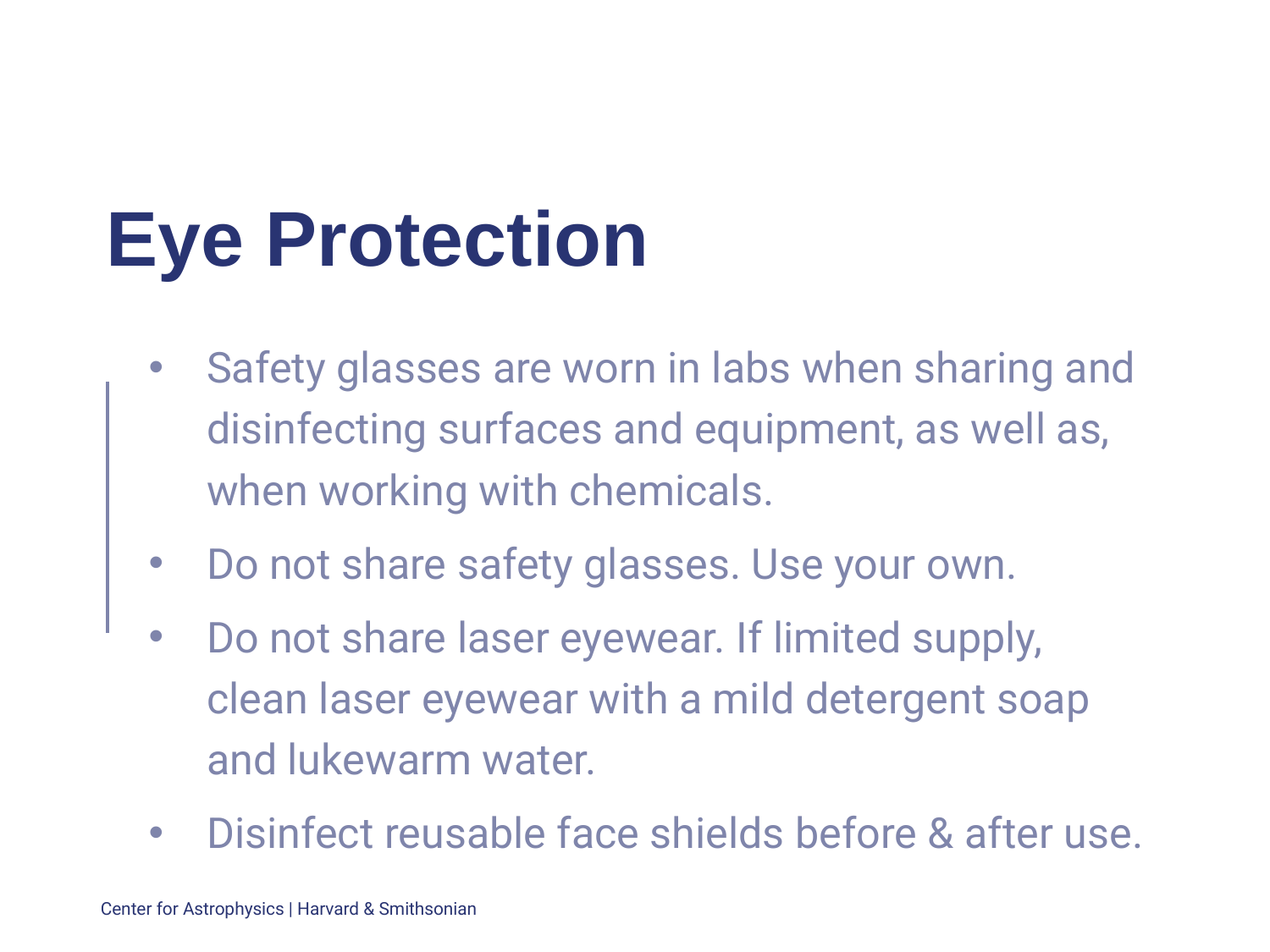

# Eye Protection
Safety glasses are worn in labs when sharing and disinfecting surfaces and equipment, as well as, when working with chemicals.
Do not share safety glasses. Use your own.
Do not share laser eyewear. If limited supply, clean laser eyewear with a mild detergent soap and lukewarm water.
Disinfect reusable face shields before & after use.
Center for Astrophysics | Harvard & Smithsonian